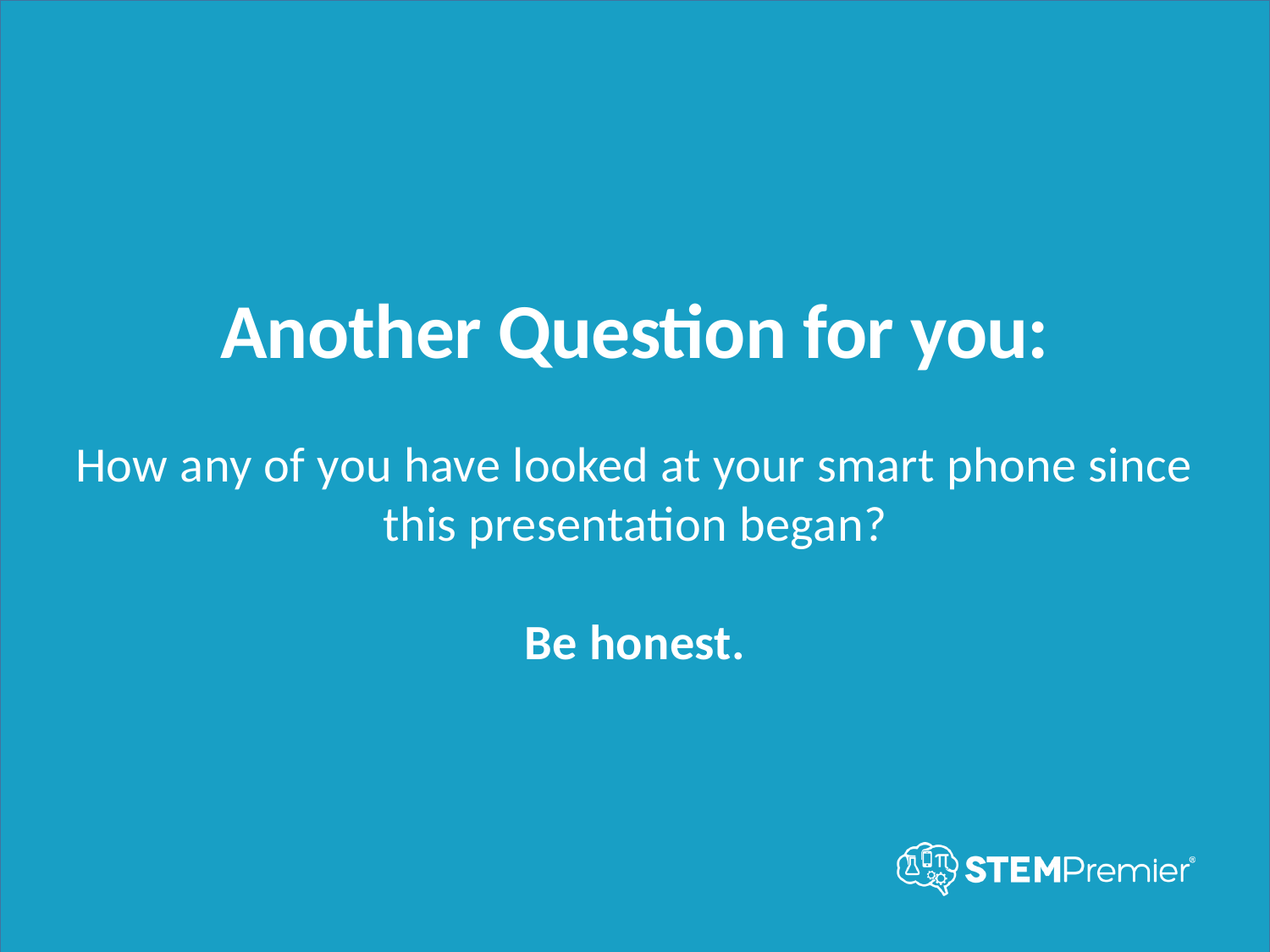

Another Question for you:

How any of you have looked at your smart phone since this presentation began?

Be honest.

23